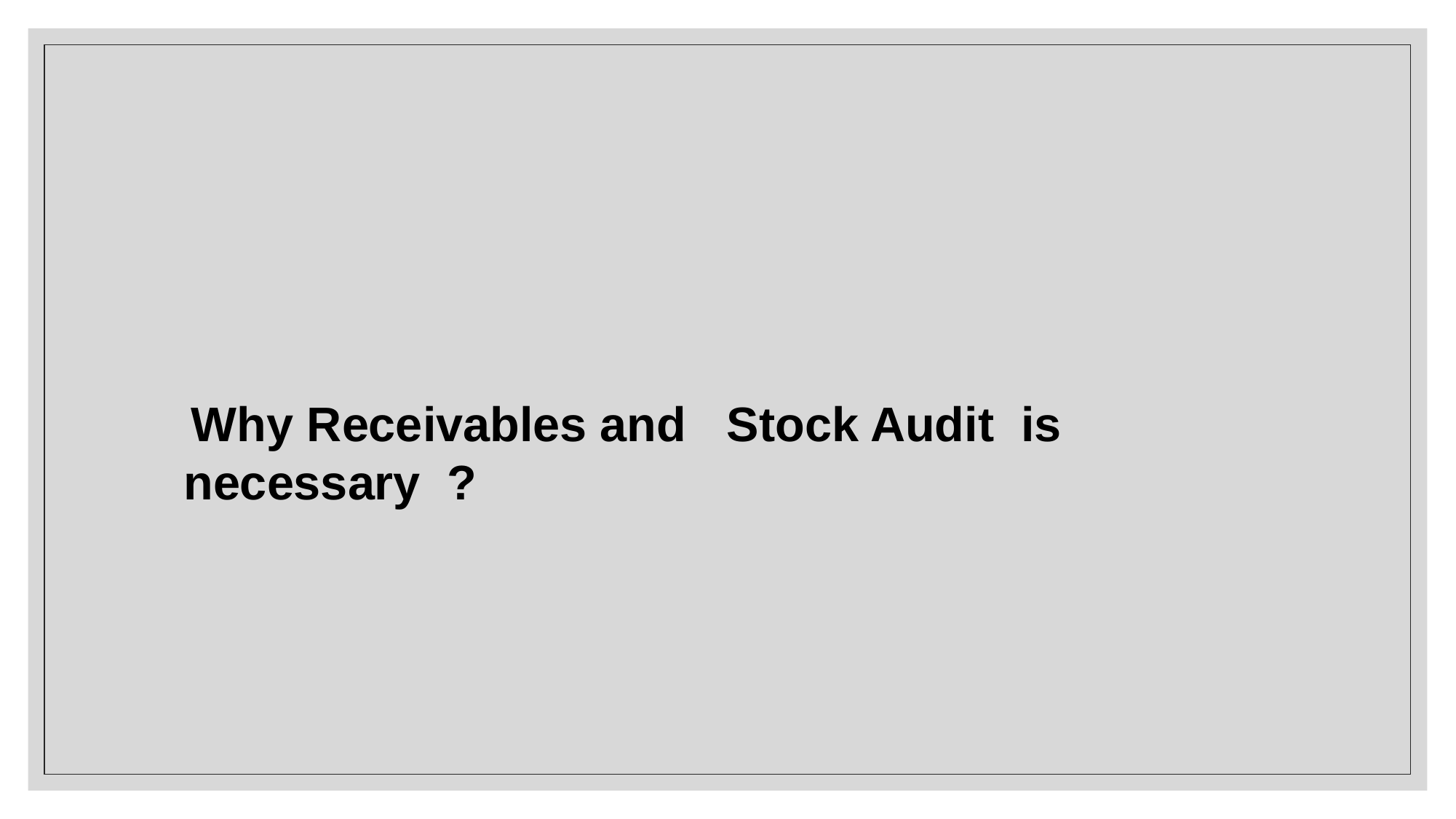

Why Receivables and   Stock Audit  is necessary  ?